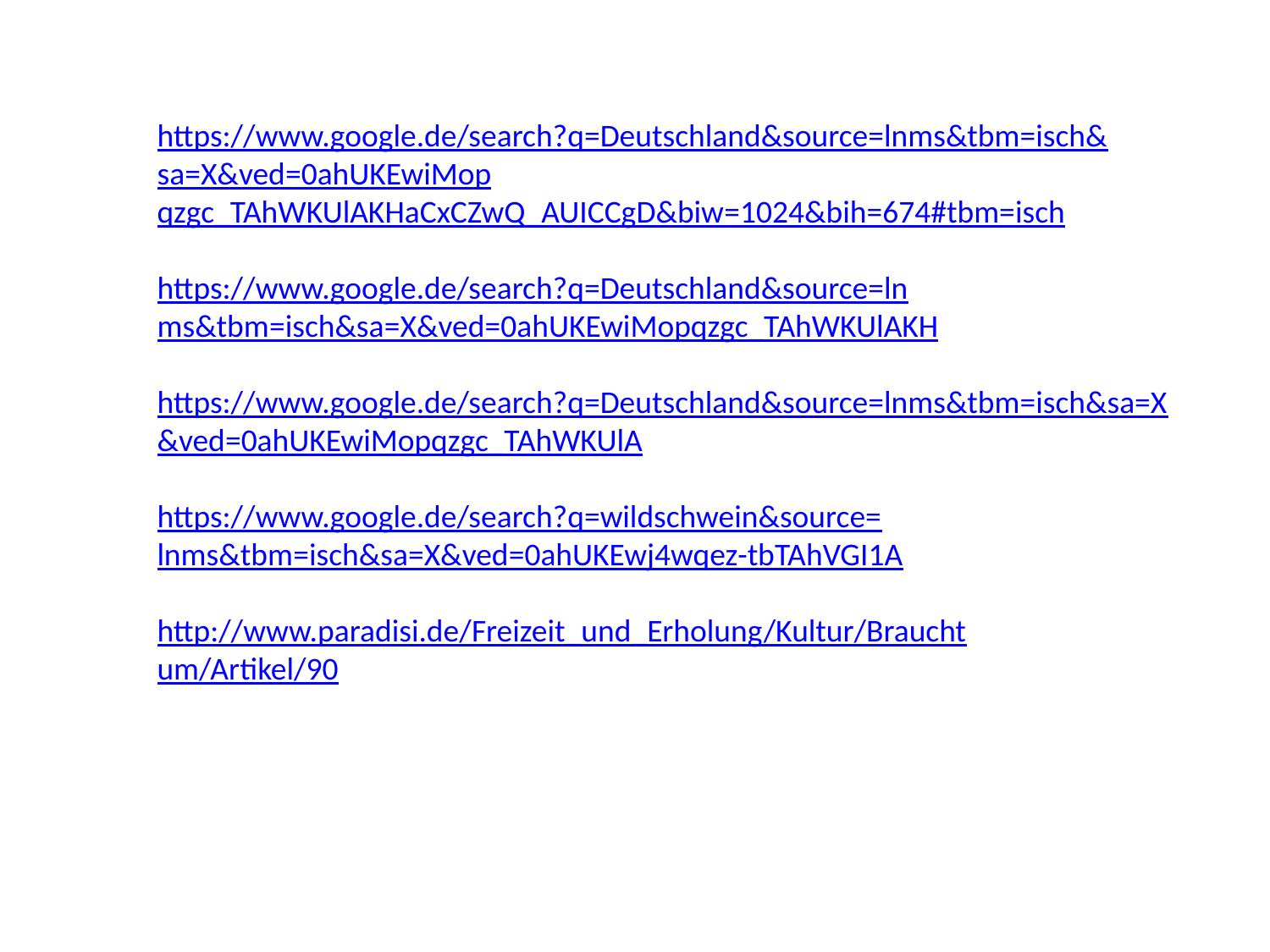

https://www.google.de/search?q=Deutschland&source=lnms&tbm=isch&
sa=X&ved=0ahUKEwiMop
qzgc_TAhWKUlAKHaCxCZwQ_AUICCgD&biw=1024&bih=674#tbm=isch

https://www.google.de/search?q=Deutschland&source=ln
ms&tbm=isch&sa=X&ved=0ahUKEwiMopqzgc_TAhWKUlAKH

https://www.google.de/search?q=Deutschland&source=lnms&tbm=isch&sa=X
&ved=0ahUKEwiMopqzgc_TAhWKUlA

https://www.google.de/search?q=wildschwein&source=
lnms&tbm=isch&sa=X&ved=0ahUKEwj4wqez-tbTAhVGI1A

http://www.paradisi.de/Freizeit_und_Erholung/Kultur/Braucht
um/Artikel/90